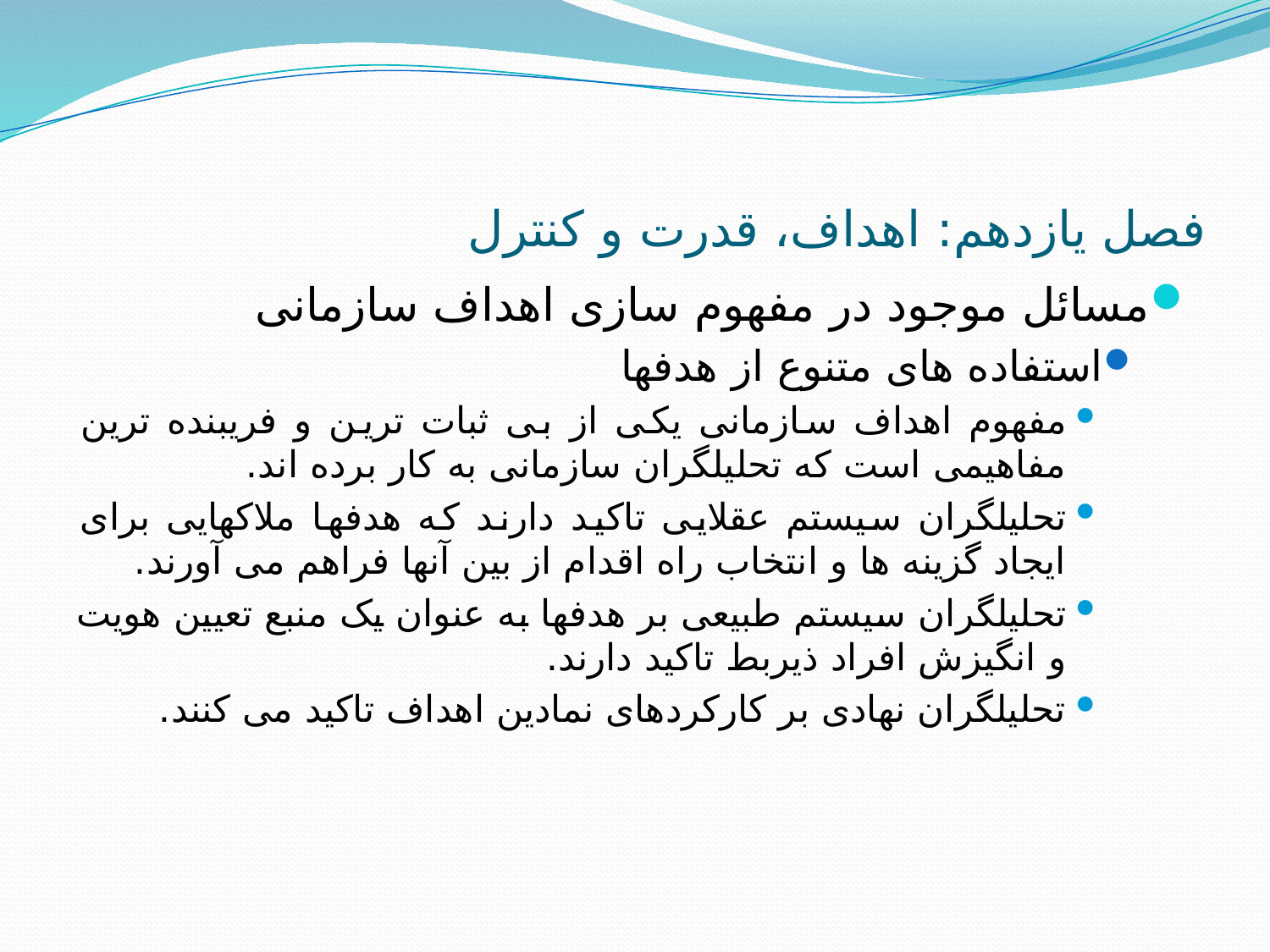

# فصل یازدهم: اهداف، قدرت و کنترل
مسائل موجود در مفهوم سازی اهداف سازمانی
استفاده های متنوع از هدفها
مفهوم اهداف سازمانی یکی از بی ثبات ترین و فریبنده ترین مفاهیمی است که تحلیلگران سازمانی به کار برده اند.
تحلیلگران سیستم عقلایی تاکید دارند که هدفها ملاکهایی برای ایجاد گزینه ها و انتخاب راه اقدام از بین آنها فراهم می آورند.
تحلیلگران سیستم طبیعی بر هدفها به عنوان یک منبع تعیین هویت و انگیزش افراد ذیربط تاکید دارند.
تحلیلگران نهادی بر کارکردهای نمادین اهداف تاکید می کنند.